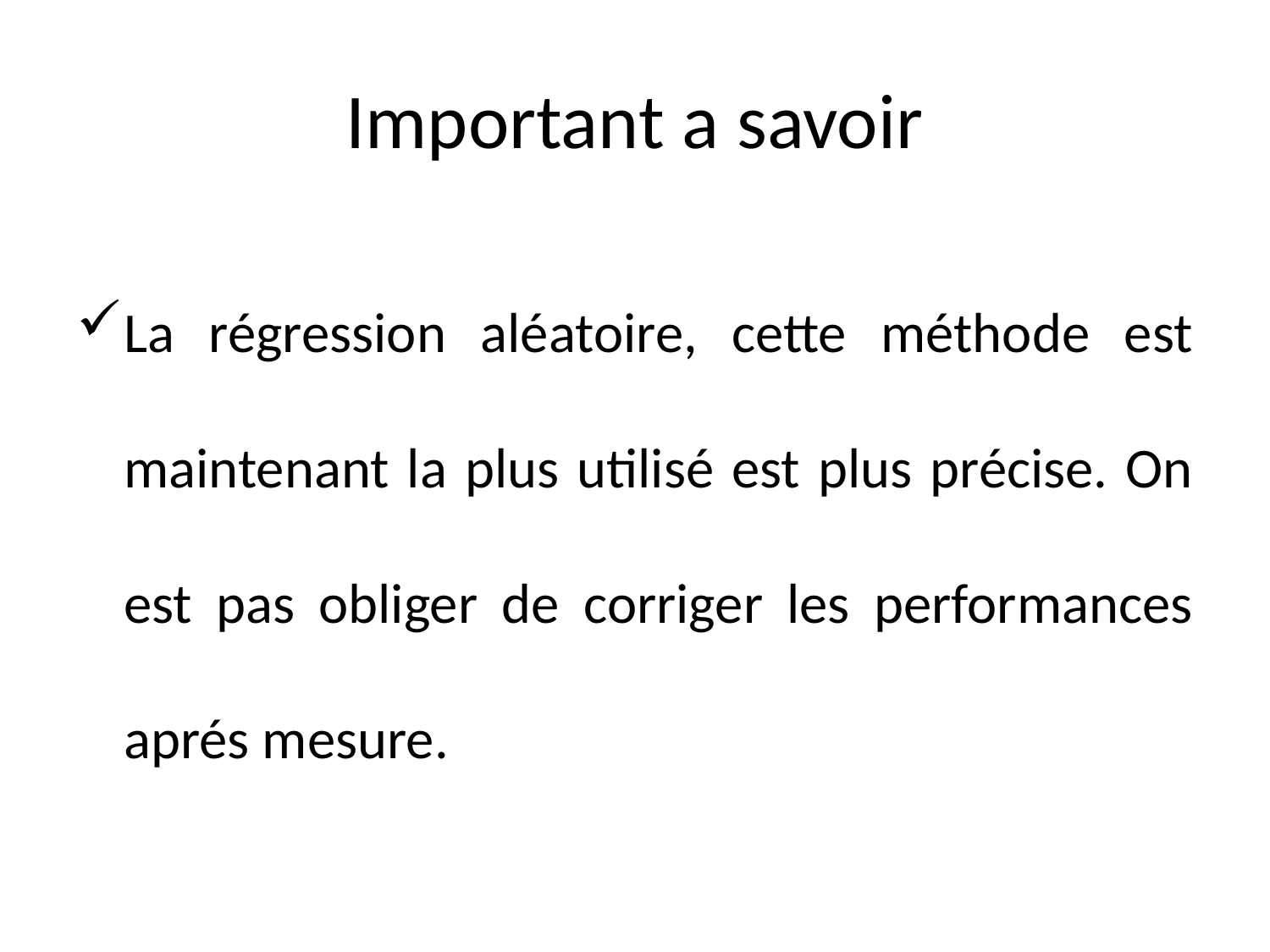

# Important a savoir
La régression aléatoire, cette méthode est maintenant la plus utilisé est plus précise. On est pas obliger de corriger les performances aprés mesure.